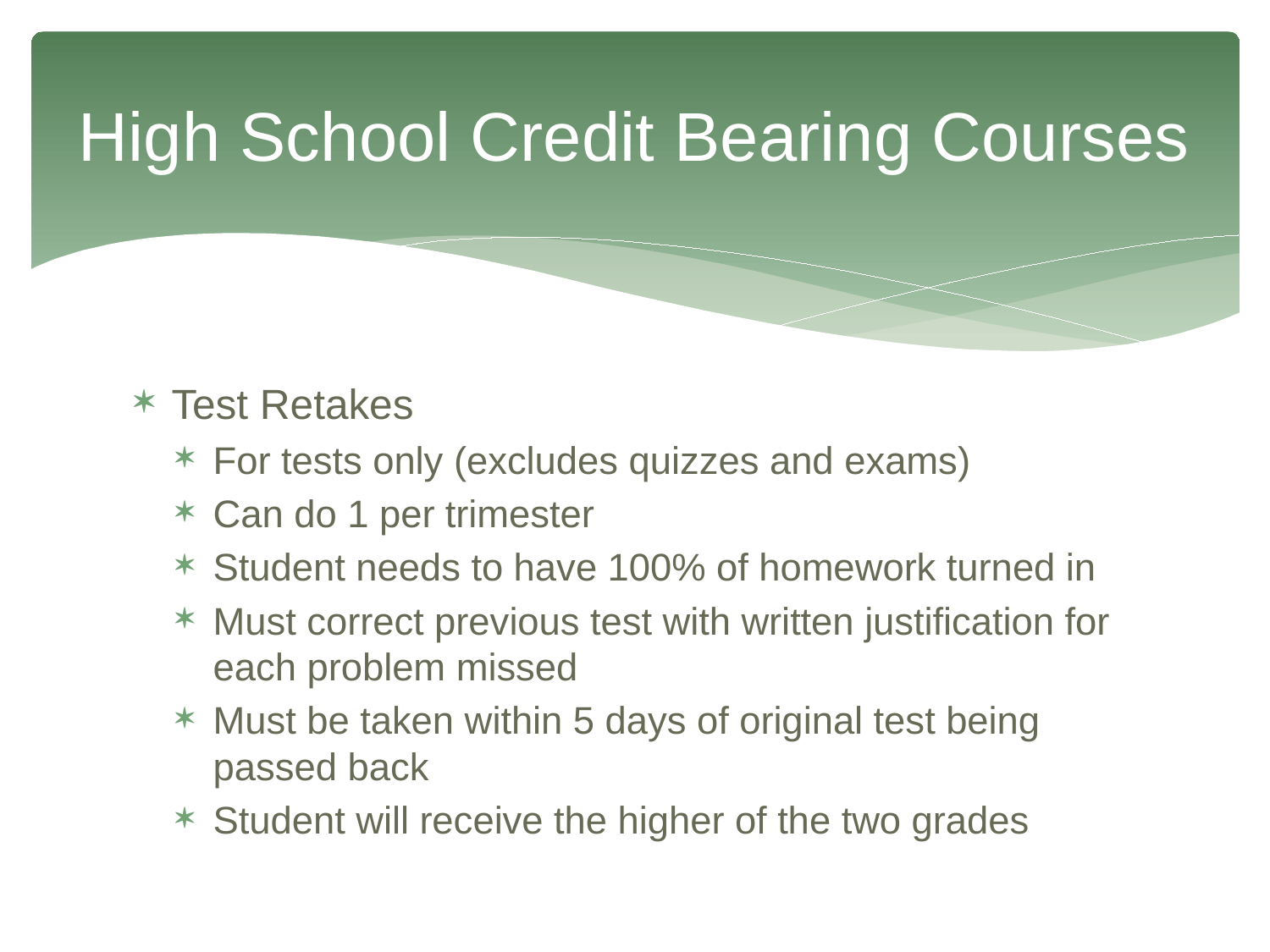

# High School Credit Bearing Courses
Test Retakes
For tests only (excludes quizzes and exams)
Can do 1 per trimester
Student needs to have 100% of homework turned in
Must correct previous test with written justification for each problem missed
Must be taken within 5 days of original test being passed back
Student will receive the higher of the two grades